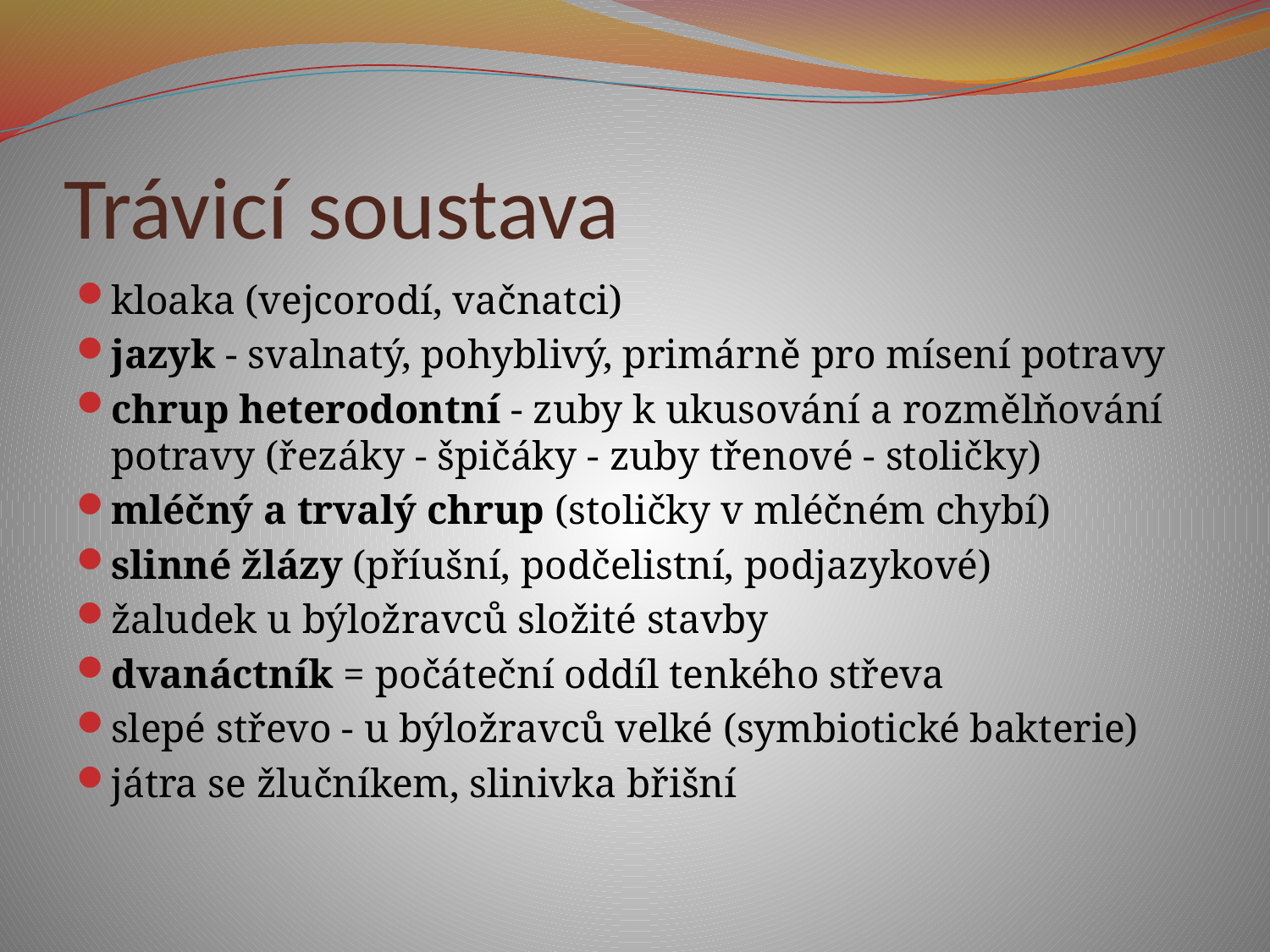

# Trávicí soustava
kloaka (vejcorodí, vačnatci)
jazyk - svalnatý, pohyblivý, primárně pro mísení potravy
chrup heterodontní - zuby k ukusování a rozmělňování potravy (řezáky - špičáky - zuby třenové - stoličky)
mléčný a trvalý chrup (stoličky v mléčném chybí)
slinné žlázy (příušní, podčelistní, podjazykové)
žaludek u býložravců složité stavby
dvanáctník = počáteční oddíl tenkého střeva
slepé střevo - u býložravců velké (symbiotické bakterie)
játra se žlučníkem, slinivka břišní